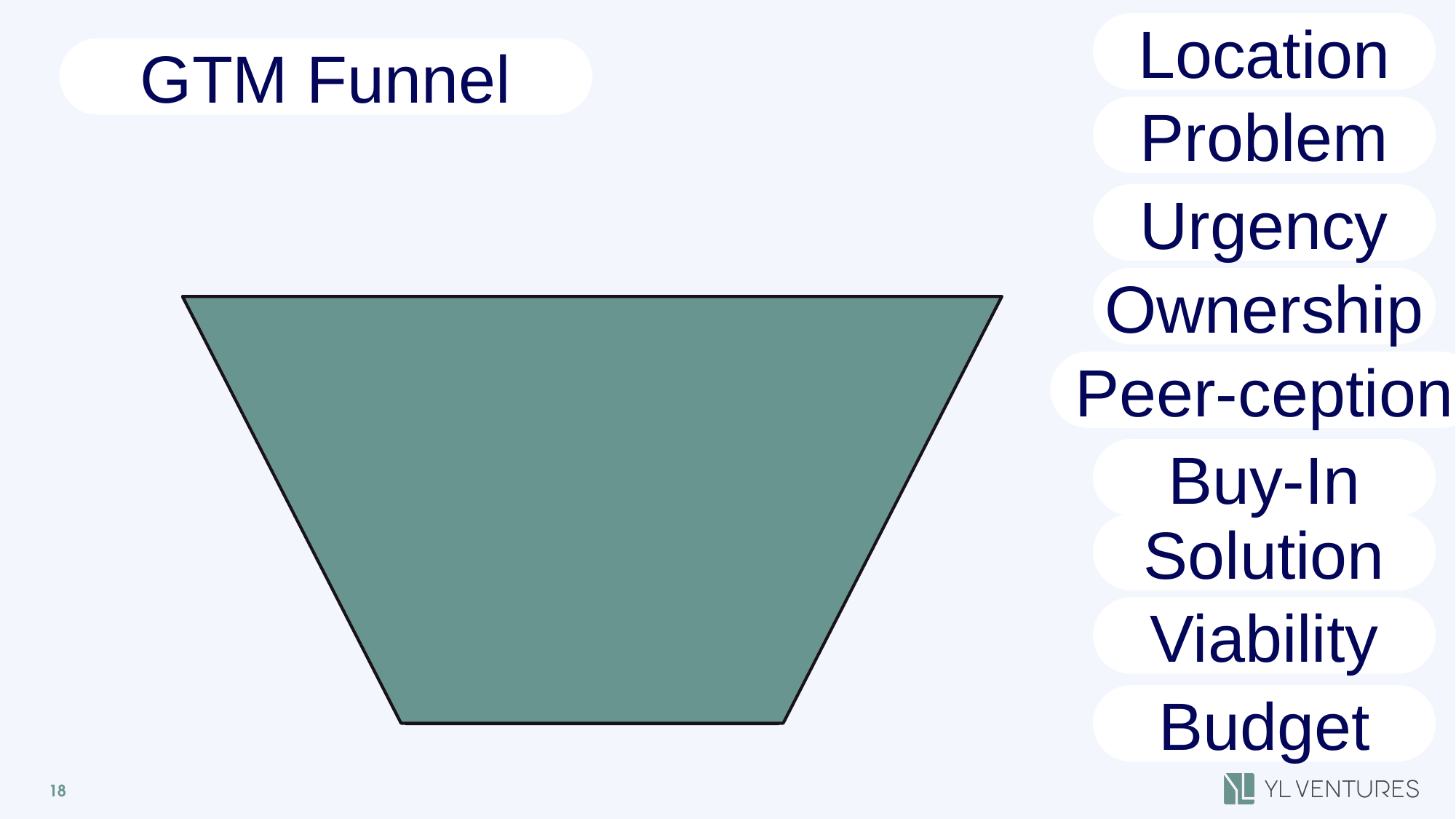

Location
GTM Funnel
Problem
Urgency
Ownership

Peer-ception
Buy-In
Solution
Viability
Budget